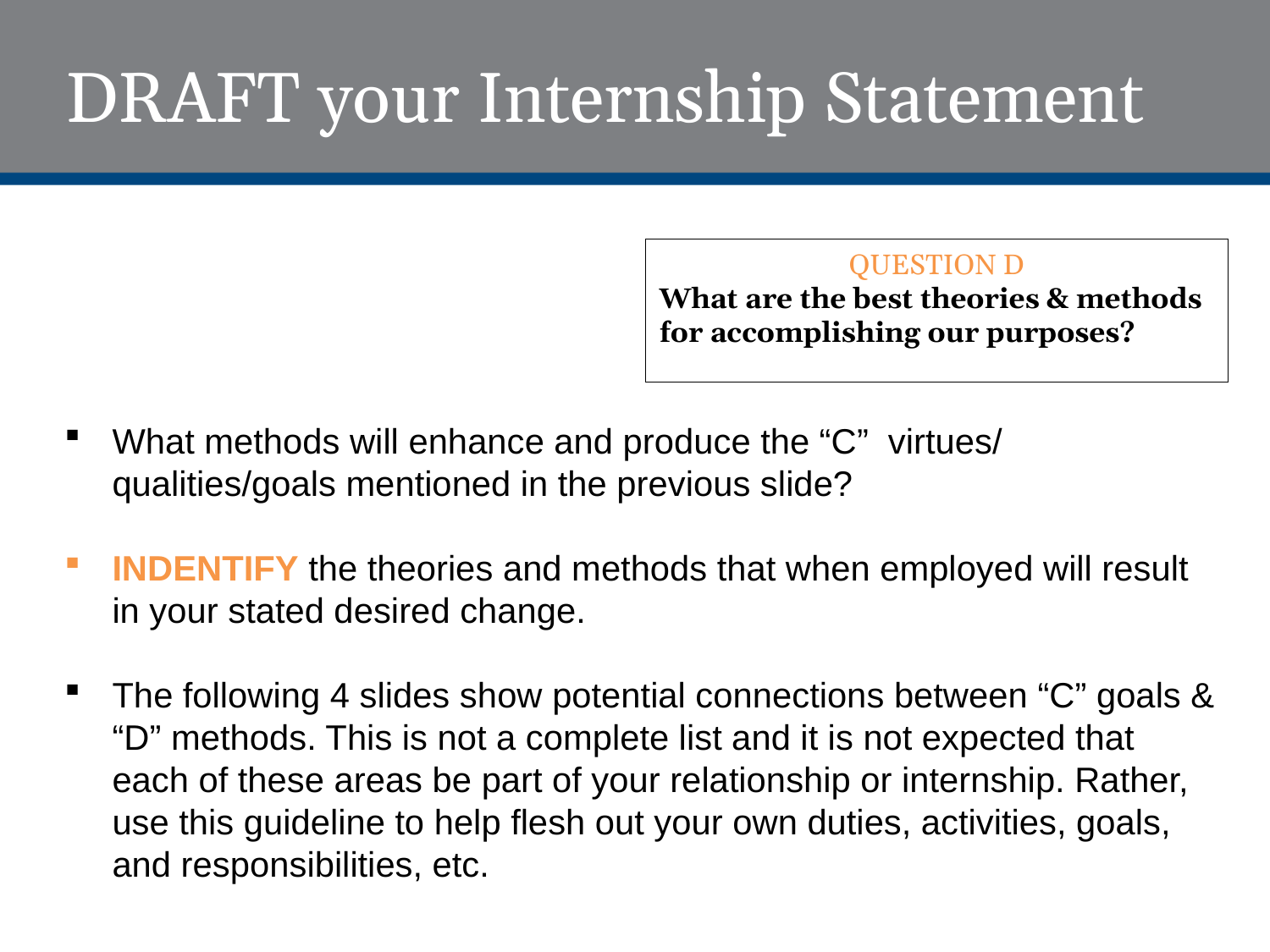

# DRAFT your Internship Statement

QUESTION D
What are the best theories & methods for accomplishing our purposes?

What methods will enhance and produce the “C”  virtues/ qualities/goals mentioned in the previous slide?

INDENTIFY the theories and methods that when employed will result in your stated desired change.

The following 4 slides show potential connections between “C” goals & “D” methods. This is not a complete list and it is not expected that each of these areas be part of your relationship or internship. Rather, use this guideline to help flesh out your own duties, activities, goals, and responsibilities, etc.